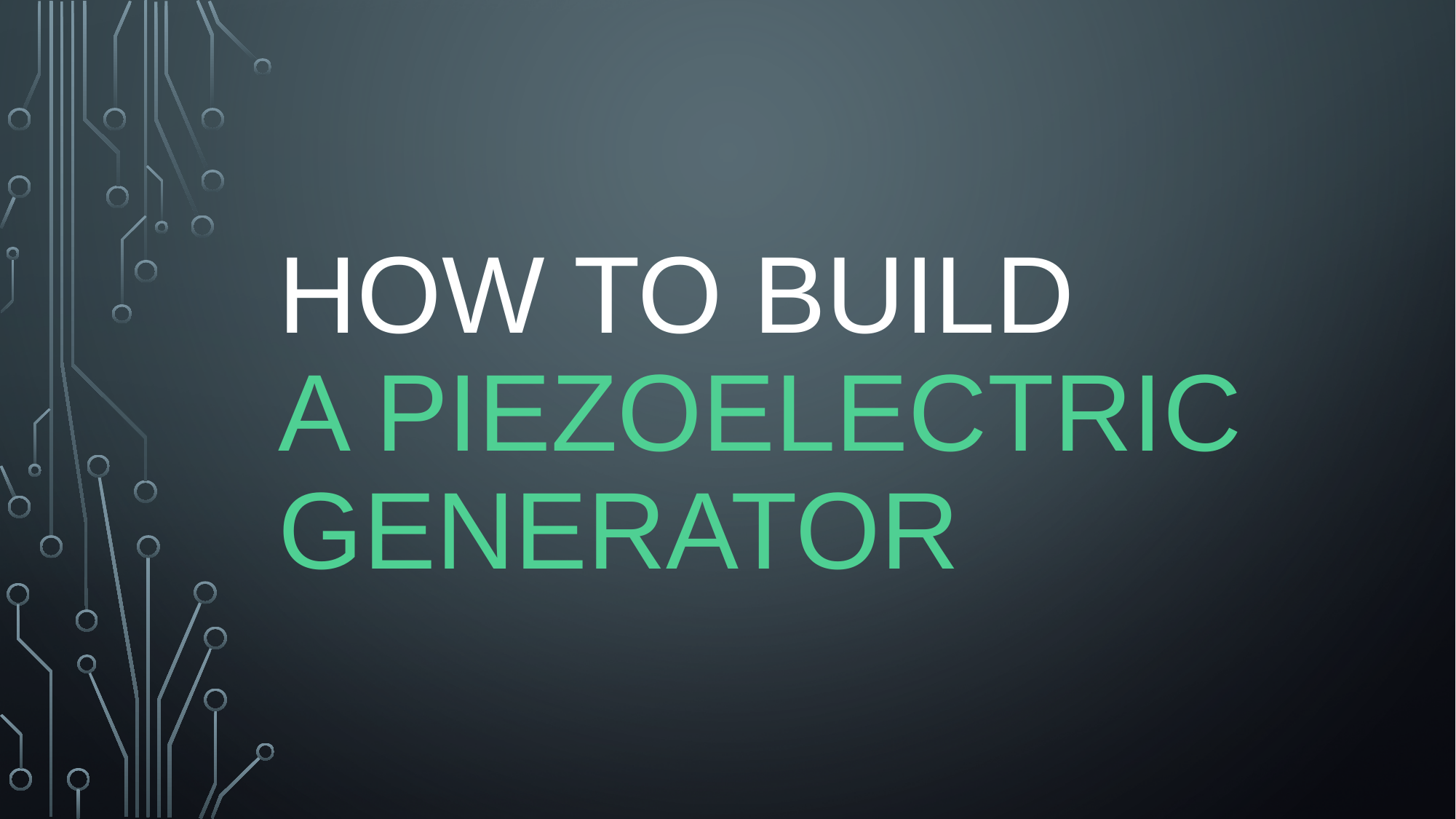

# How to Build a Piezoelectric Generator